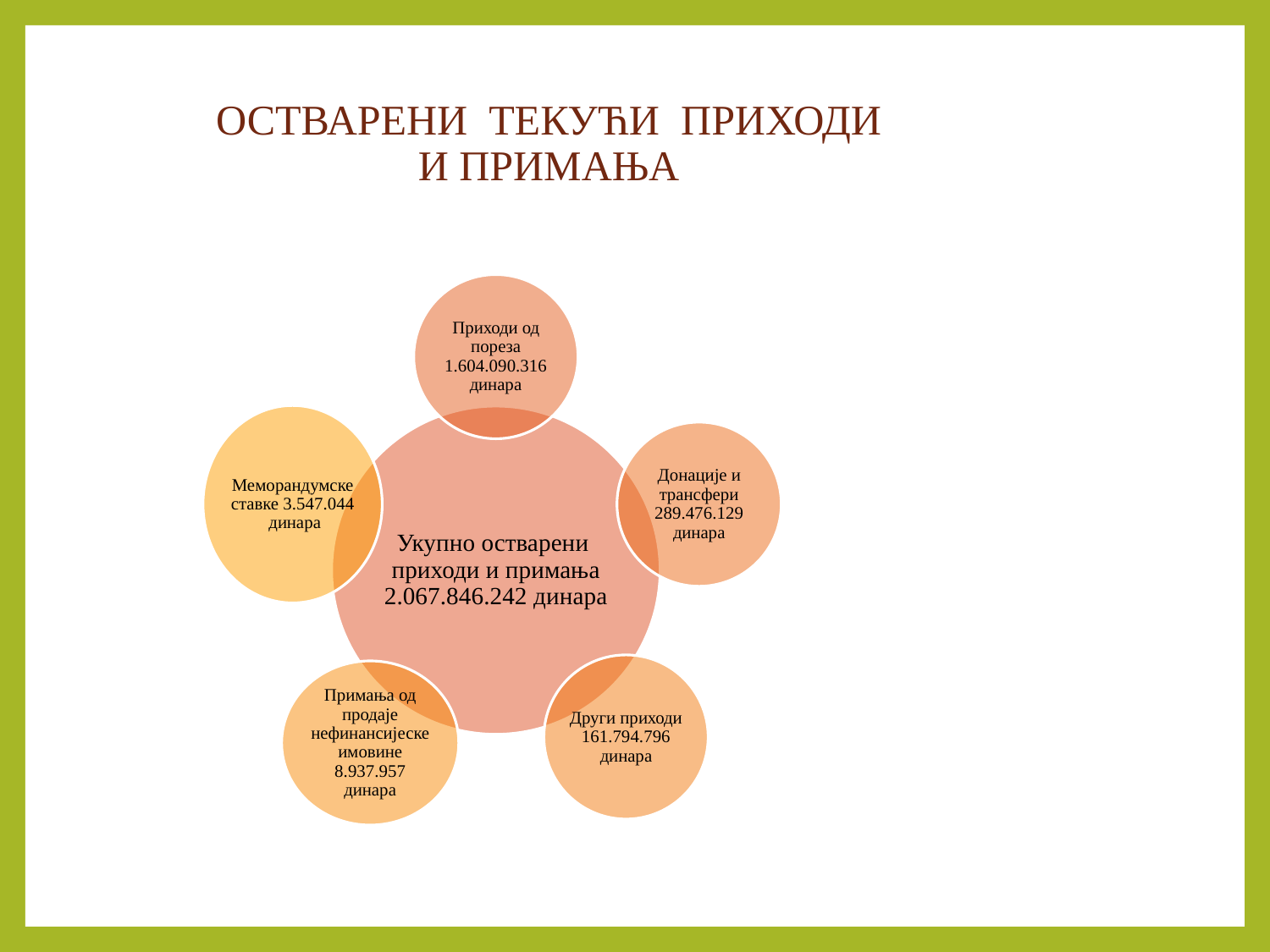

ОСТВАРЕНИ  ТЕКУЋИ  ПРИХОДИ
 И ПРИМАЊА
Укупно остварени  приходи и примања 2.067.846.242 динара
Приходи од пореза 1.604.090.316 динарa
Донације и трансфери 289.476.129 динара
Други приходи  161.794.796  динара
Примања од продаје нефинансијеске имовине 8.937.957 динара
Меморандумске ставке 3.547.044  динара